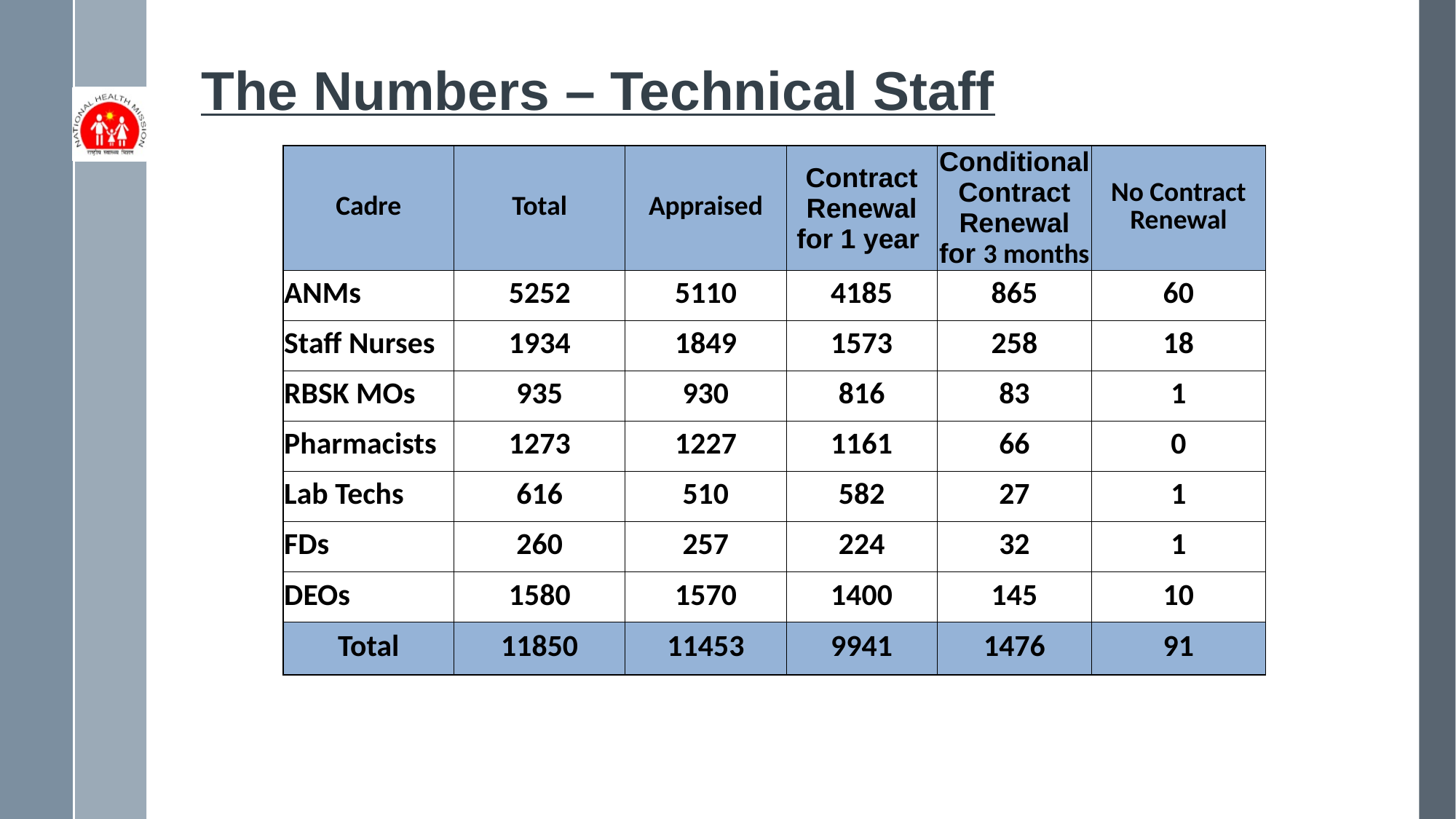

# The Numbers – Technical Staff
| Cadre | Total | Appraised | Contract Renewal for 1 year | Conditional Contract Renewal for 3 months | No Contract Renewal |
| --- | --- | --- | --- | --- | --- |
| ANMs | 5252 | 5110 | 4185 | 865 | 60 |
| Staff Nurses | 1934 | 1849 | 1573 | 258 | 18 |
| RBSK MOs | 935 | 930 | 816 | 83 | 1 |
| Pharmacists | 1273 | 1227 | 1161 | 66 | 0 |
| Lab Techs | 616 | 510 | 582 | 27 | 1 |
| FDs | 260 | 257 | 224 | 32 | 1 |
| DEOs | 1580 | 1570 | 1400 | 145 | 10 |
| Total | 11850 | 11453 | 9941 | 1476 | 91 |